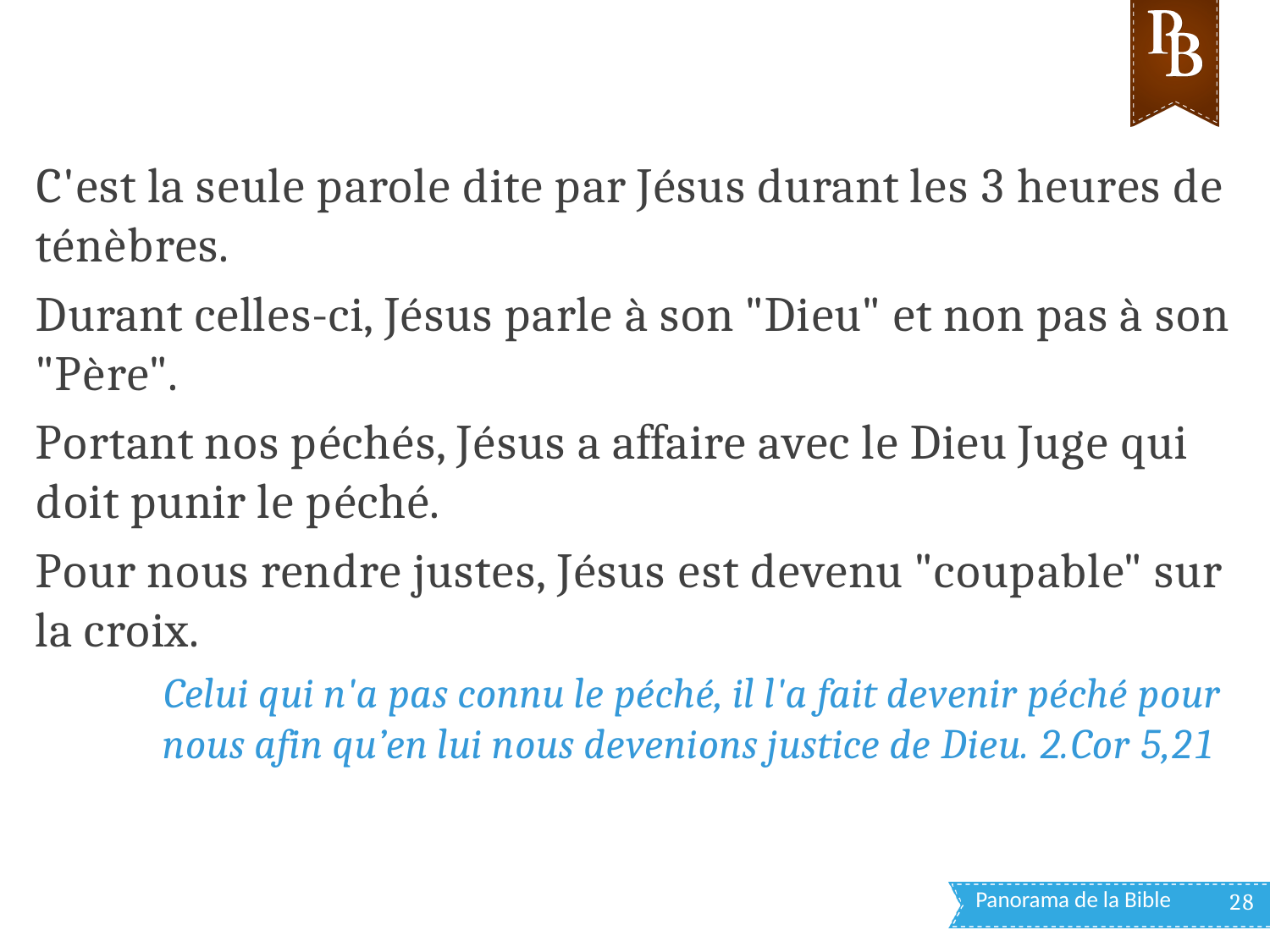

C'est la seule parole dite par Jésus durant les 3 heures de ténèbres.
Durant celles-ci, Jésus parle à son "Dieu" et non pas à son "Père".
Portant nos péchés, Jésus a affaire avec le Dieu Juge qui doit punir le péché.
Pour nous rendre justes, Jésus est devenu "coupable" sur la croix.
Celui qui n'a pas connu le péché, il l'a fait devenir péché pour nous afin qu’en lui nous devenions justice de Dieu. 2.Cor 5,21